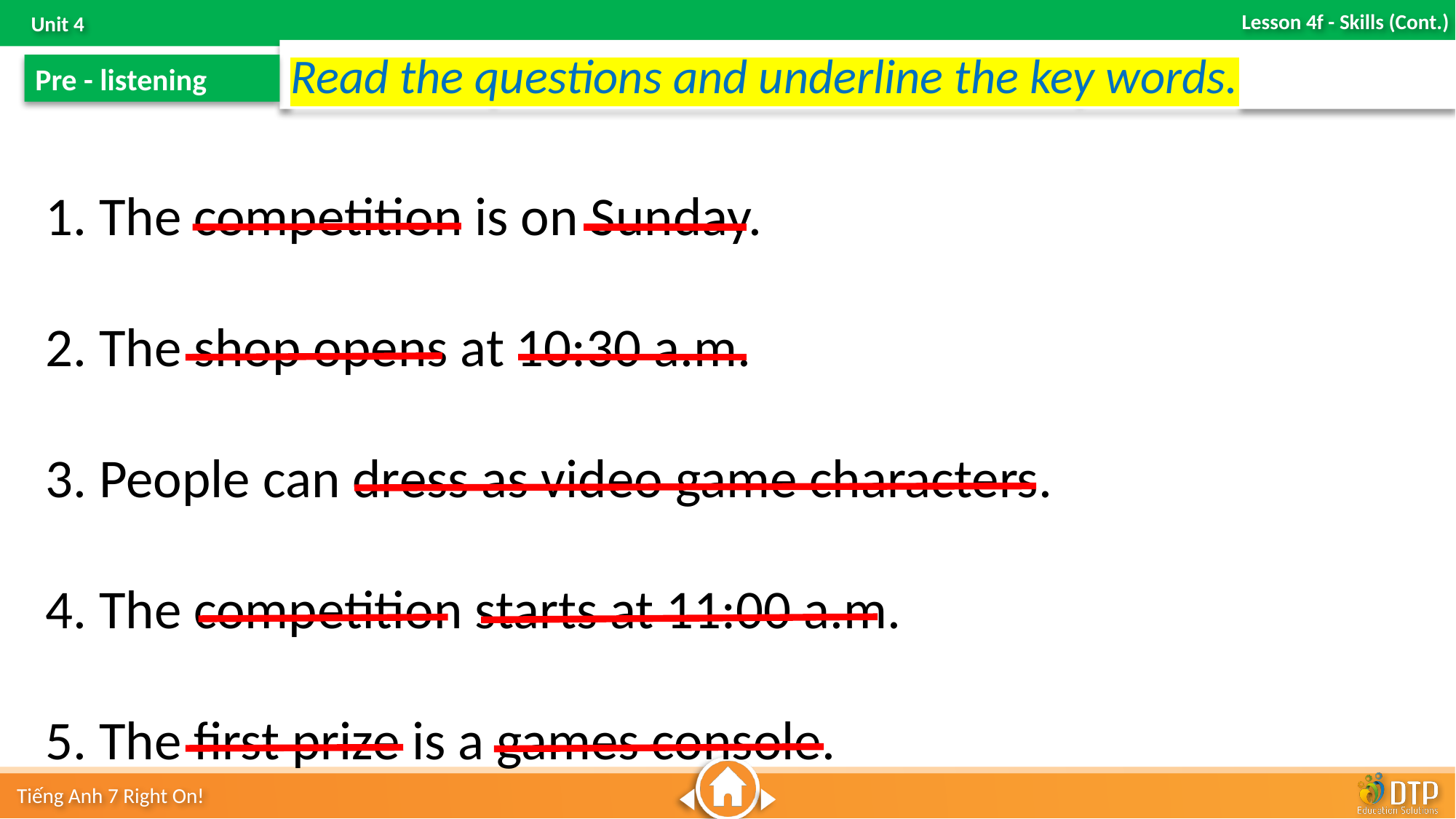

Read the questions and underline the key words.
Pre - listening
1. The competition is on Sunday.
2. The shop opens at 10:30 a.m.
3. People can dress as video game characters.
4. The competition starts at 11:00 a.m.
5. The first prize is a games console.